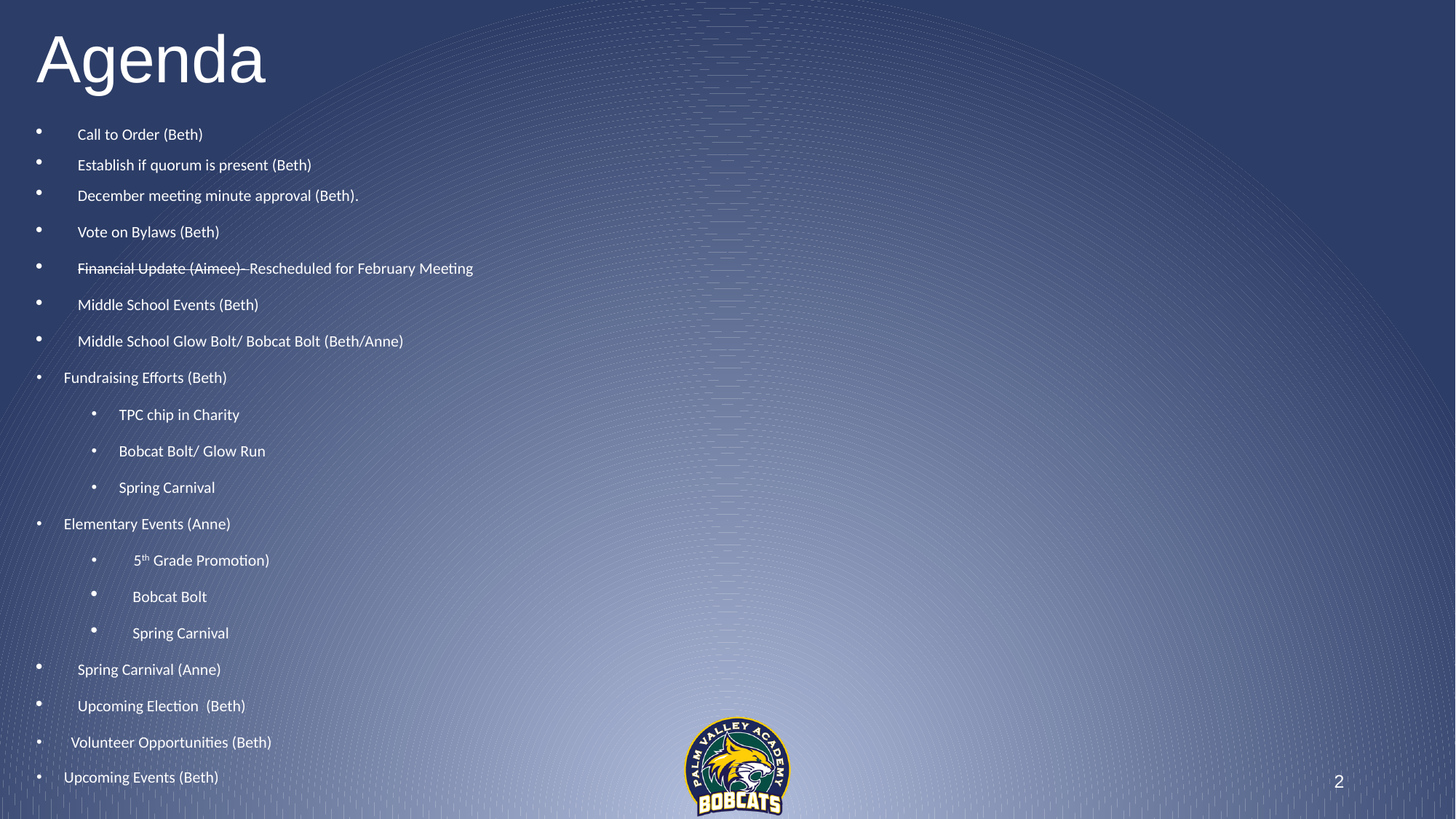

# Agenda
Call to Order (Beth)
Establish if quorum is present (Beth)
December meeting minute approval (Beth).
Vote on Bylaws (Beth)
Financial Update (Aimee)- Rescheduled for February Meeting
Middle School Events (Beth)
Middle School Glow Bolt/ Bobcat Bolt (Beth/Anne)
Fundraising Efforts (Beth)
TPC chip in Charity
Bobcat Bolt/ Glow Run
Spring Carnival
Elementary Events (Anne)
    5th Grade Promotion)
Bobcat Bolt
Spring Carnival
Spring Carnival (Anne)
Upcoming Election  (Beth)
  Volunteer Opportunities (Beth)
Upcoming Events (Beth)

2